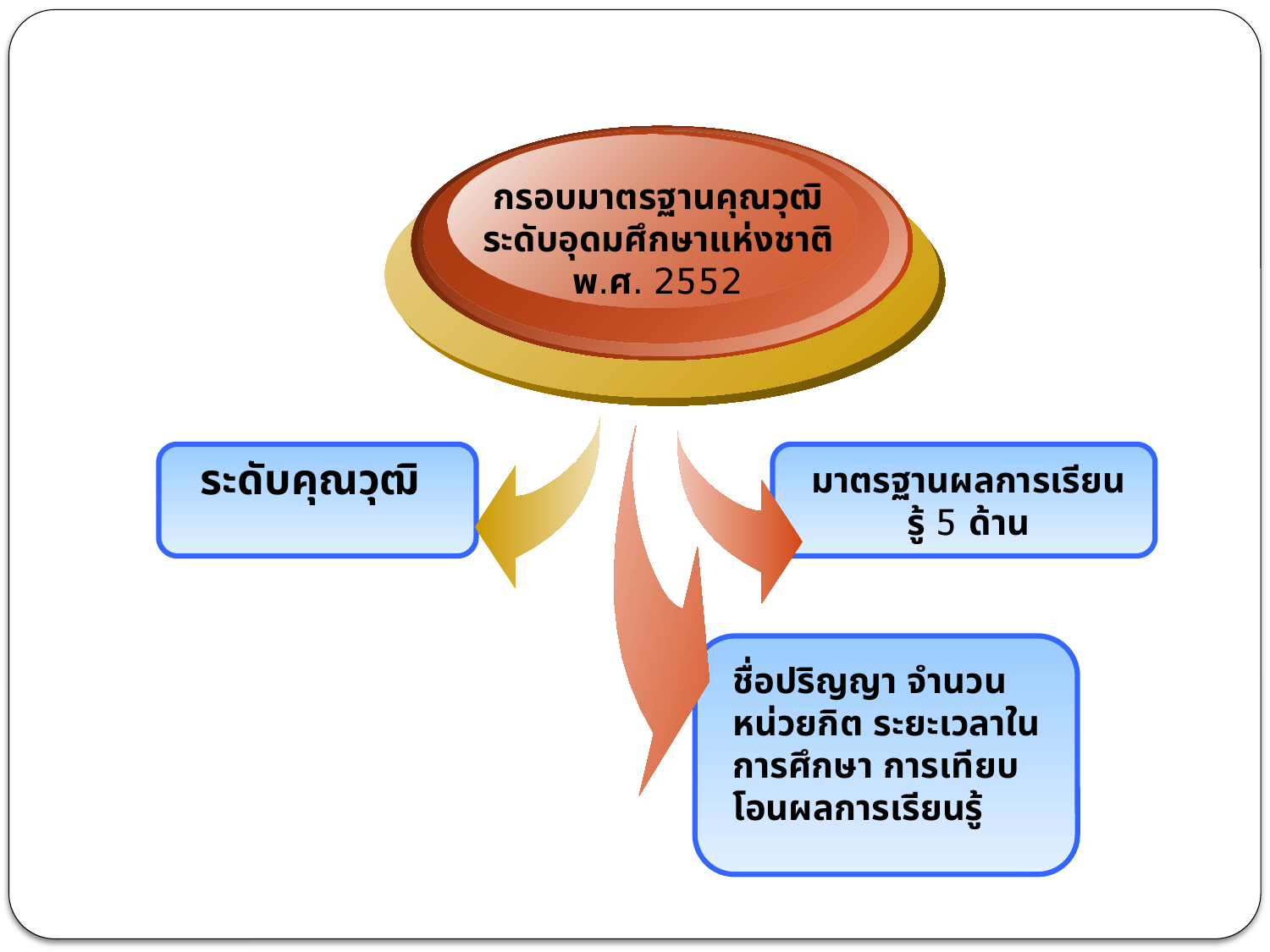

กรอบมาตรฐานคุณวุฒิ
ระดับอุดมศึกษาแห่งชาติ
พ.ศ. 2552

มาตรฐานผลการเรียนรู้ 5 ด้าน

ระดับคุณวุฒิ

ชื่อปริญญา จำนวนหน่วยกิต ระยะเวลาในการศึกษา การเทียบโอนผลการเรียนรู้